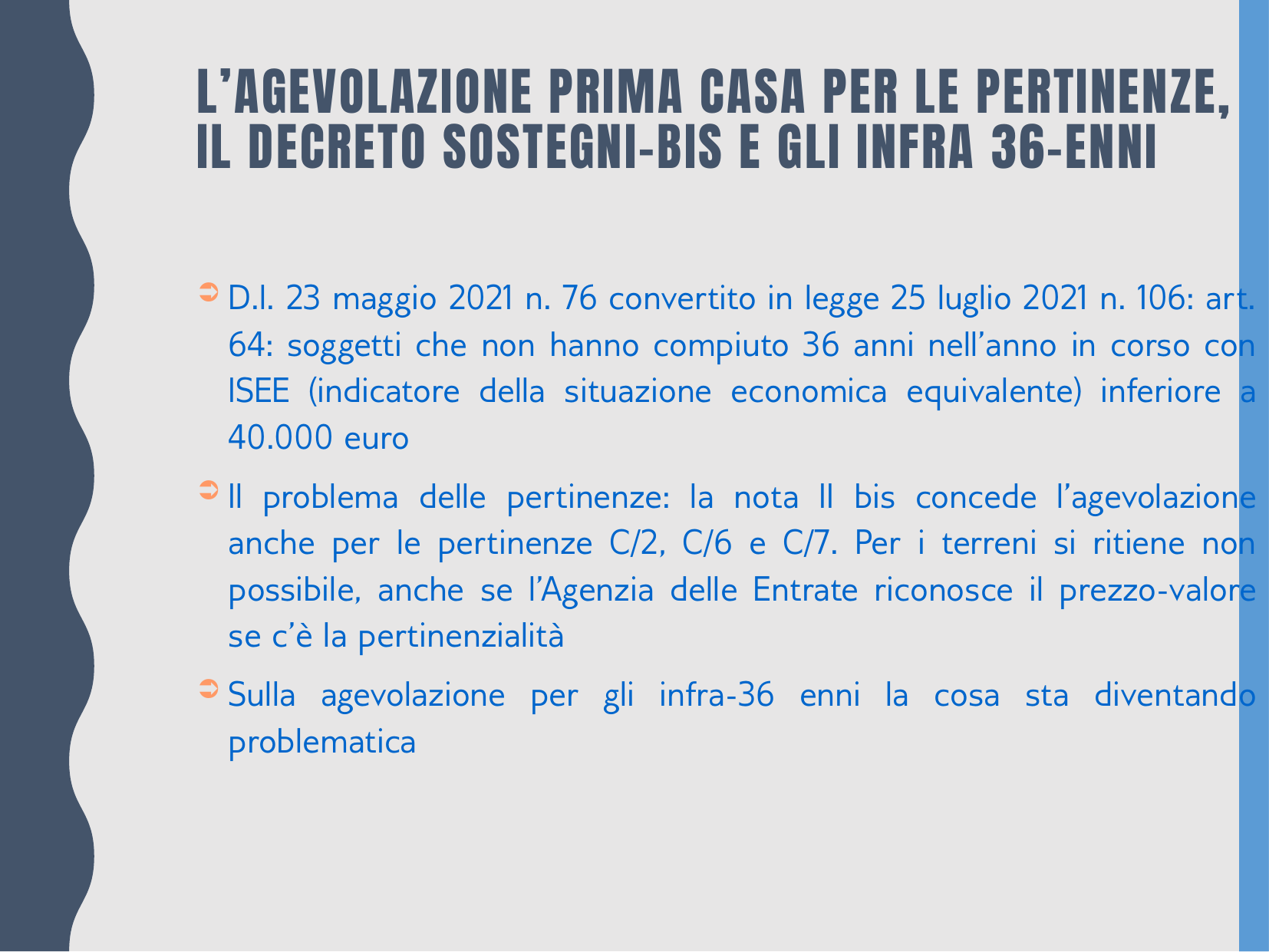

L’AGEVOLAZIONE PRIMA CASA PER LE PERTINENZE, Il decreto sostegni-bis e gli infra 36-enni
D.l. 23 maggio 2021 n. 76 convertito in legge 25 luglio 2021 n. 106: art. 64: soggetti che non hanno compiuto 36 anni nell’anno in corso con ISEE (indicatore della situazione economica equivalente) inferiore a 40.000 euro
Il problema delle pertinenze: la nota II bis concede l’agevolazione anche per le pertinenze C/2, C/6 e C/7. Per i terreni si ritiene non possibile, anche se l’Agenzia delle Entrate riconosce il prezzo-valore se c’è la pertinenzialità
Sulla agevolazione per gli infra-36 enni la cosa sta diventando problematica